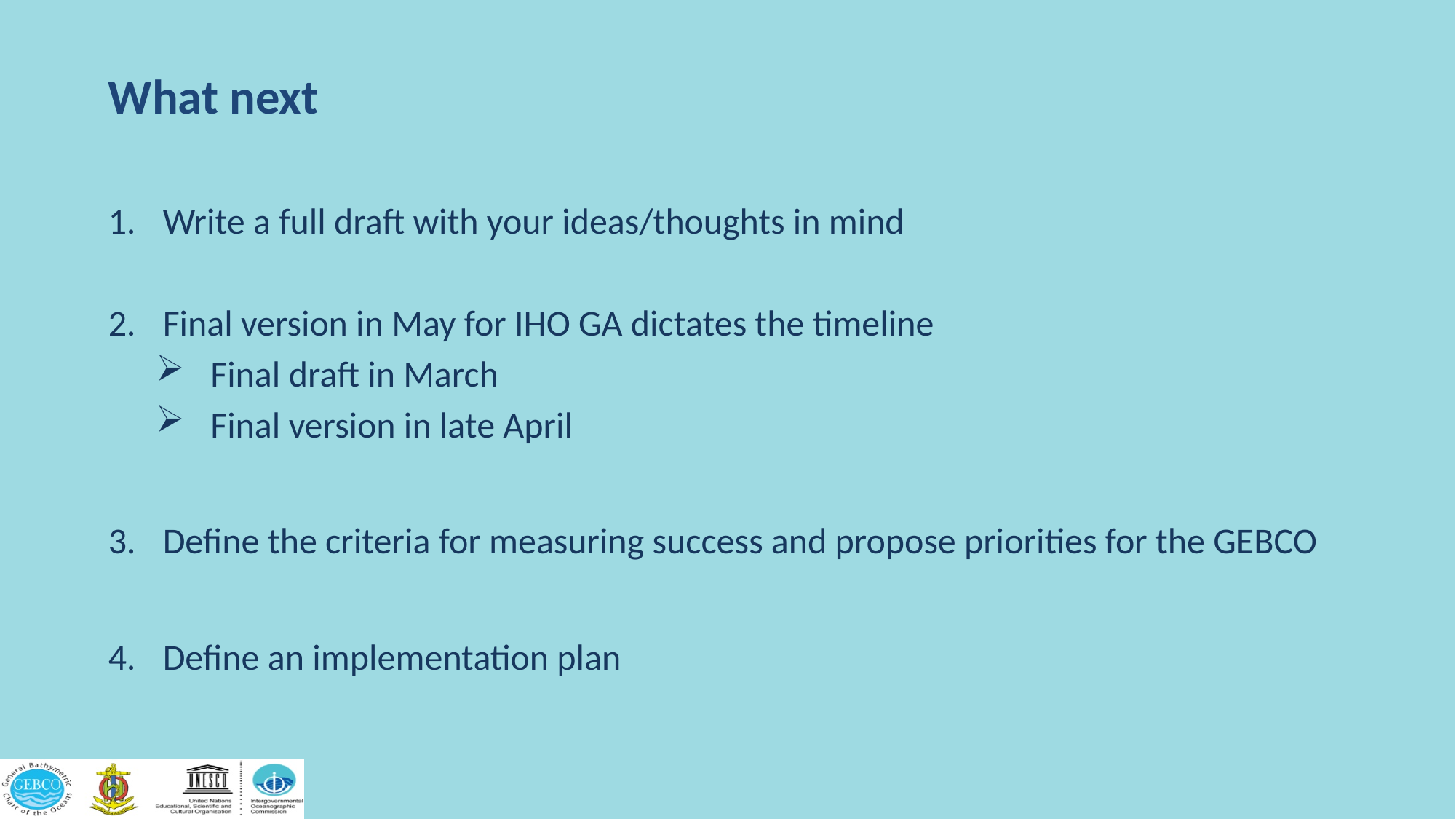

# What next
Write a full draft with your ideas/thoughts in mind

Final version in May for IHO GA dictates the timeline
Final draft in March
Final version in late April

Define the criteria for measuring success and propose priorities for the GEBCO

Define an implementation plan